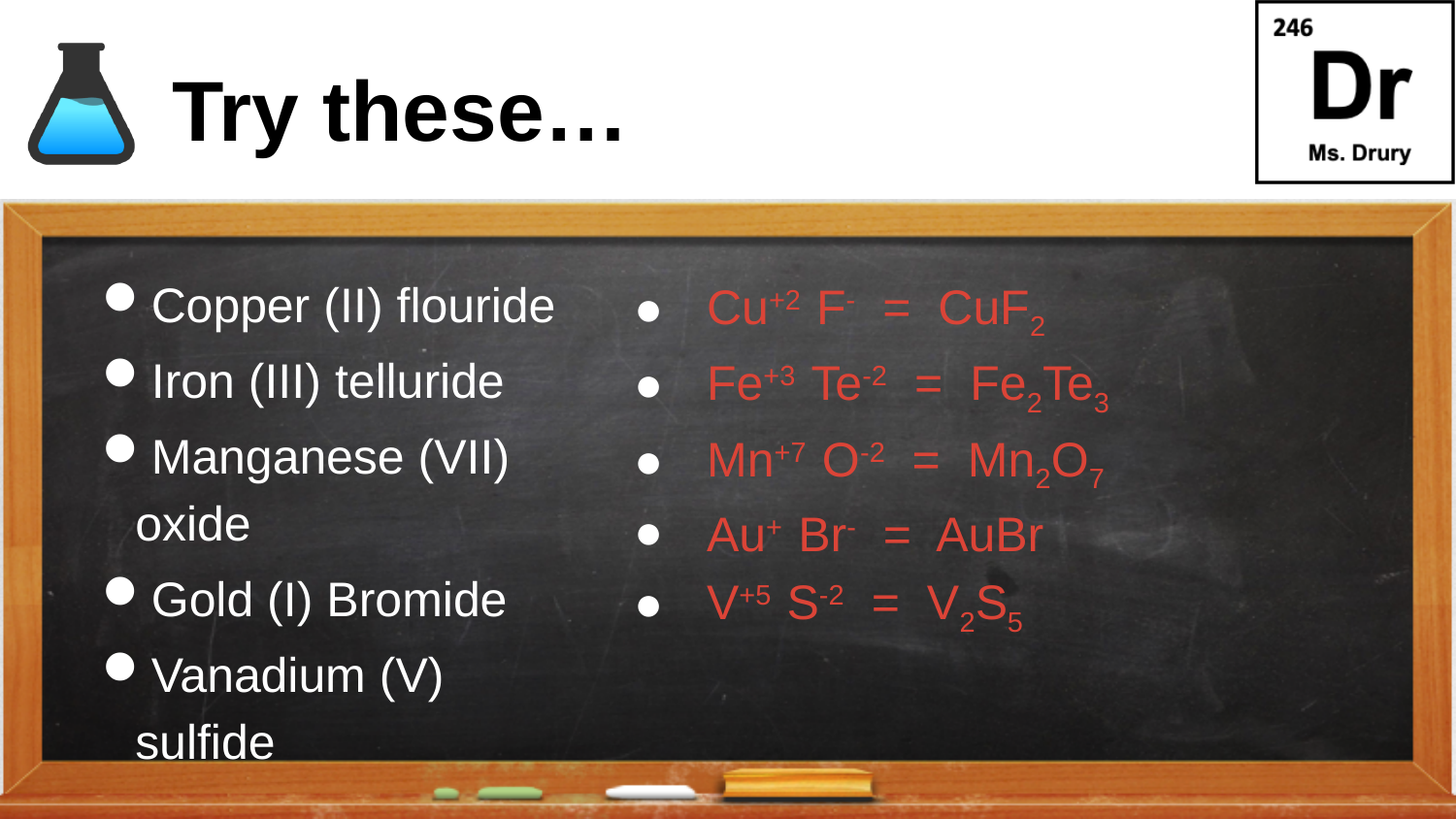

# Try these…
Copper (II) flouride
Iron (III) telluride
Manganese (VII) oxide
Gold (I) Bromide
Vanadium (V) sulfide
Cu+2  F-  =  CuF2
Fe+3  Te-2  =  Fe2Te3
Mn+7  O-2  =  Mn2O7
Au+  Br-  =  AuBr
V+5  S-2  =  V2S5